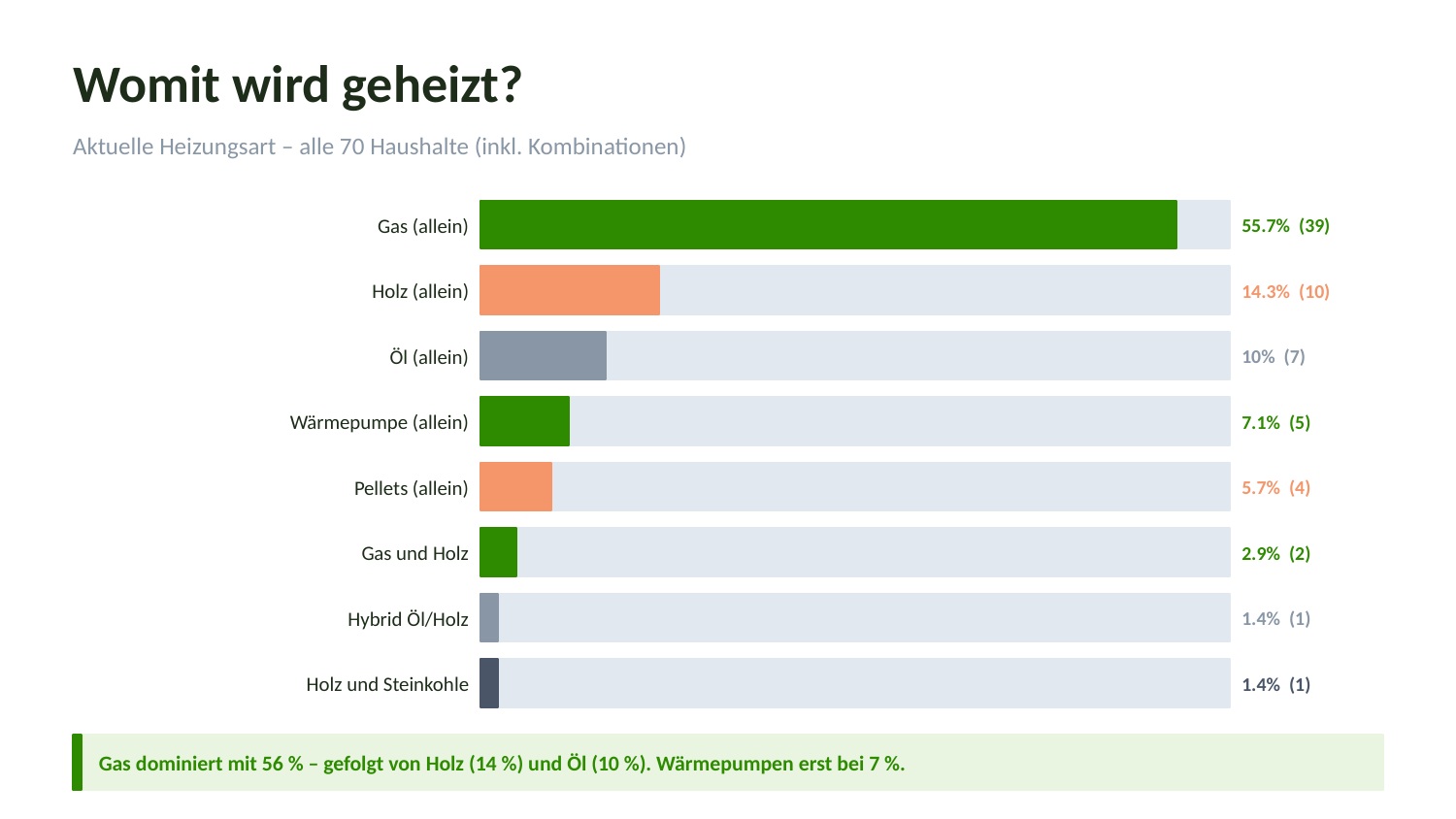

Womit wird geheizt?
Aktuelle Heizungsart – alle 70 Haushalte (inkl. Kombinationen)
Gas (allein)

55.7%  (39)
Holz (allein)

14.3%  (10)
Öl (allein)

10%  (7)
Wärmepumpe (allein)

7.1%  (5)
Pellets (allein)

5.7%  (4)
Gas und Holz

2.9%  (2)
Hybrid Öl/Holz

1.4%  (1)
Holz und Steinkohle

1.4%  (1)

Gas dominiert mit 56 % – gefolgt von Holz (14 %) und Öl (10 %). Wärmepumpen erst bei 7 %.